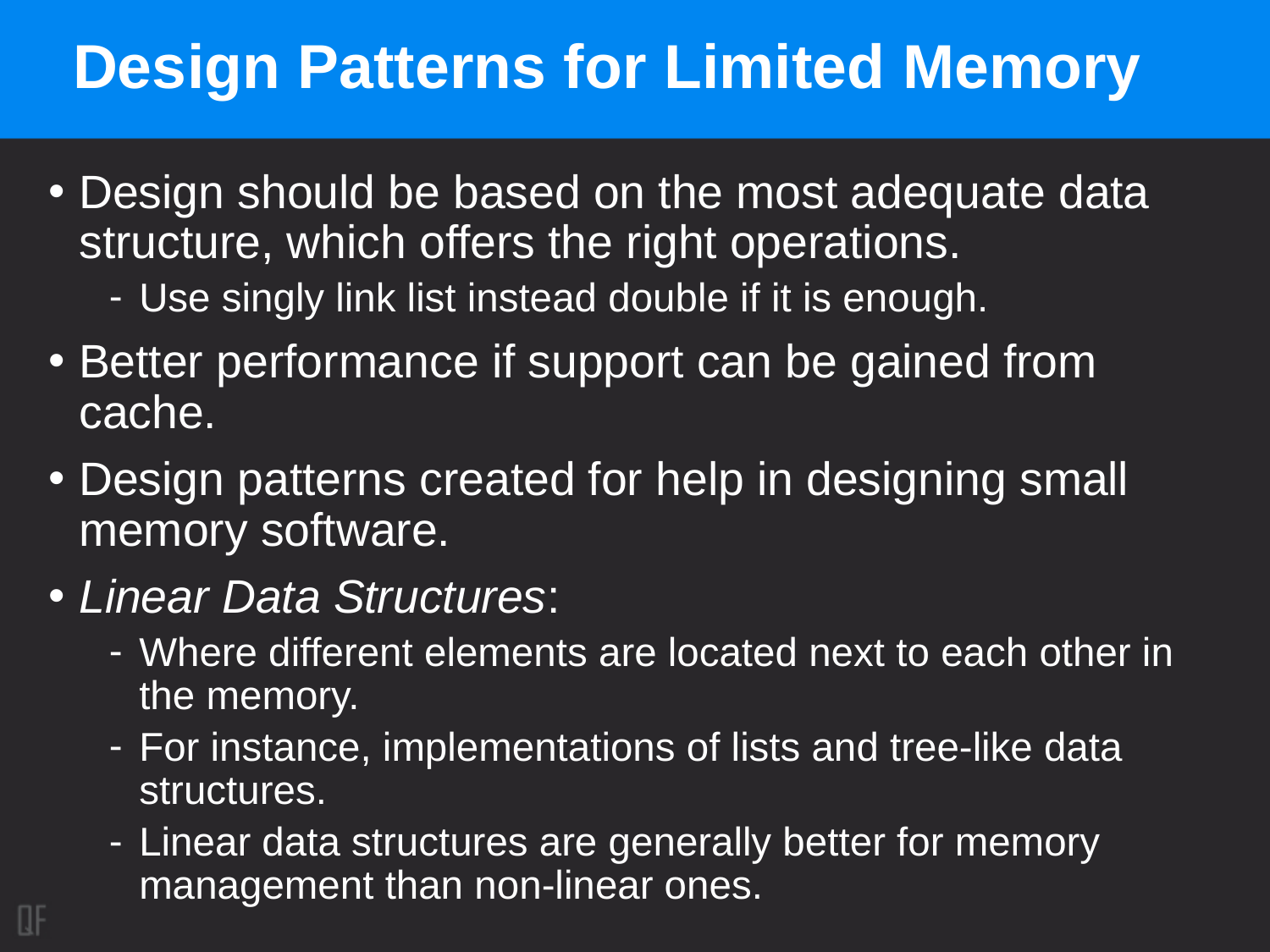

# Design Patterns for Limited Memory
Design should be based on the most adequate data structure, which offers the right operations.
Use singly link list instead double if it is enough.
Better performance if support can be gained from cache.
Design patterns created for help in designing small memory software.
Linear Data Structures:
Where different elements are located next to each other in the memory.
For instance, implementations of lists and tree-like data structures.
Linear data structures are generally better for memory management than non-linear ones.